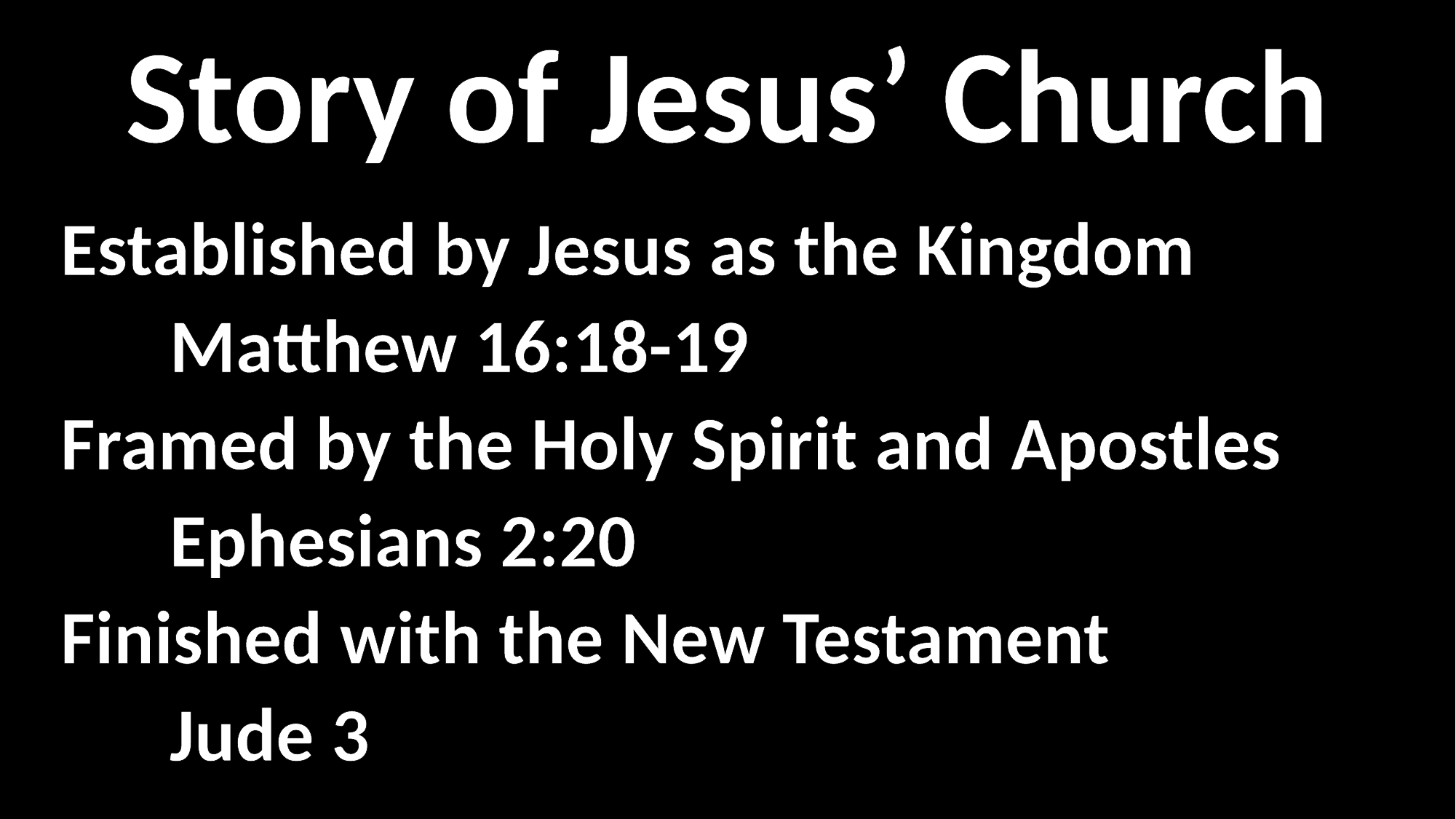

Story of Jesus’ Church
Established by Jesus as the Kingdom
	Matthew 16:18-19
Framed by the Holy Spirit and Apostles
	Ephesians 2:20
Finished with the New Testament
	Jude 3